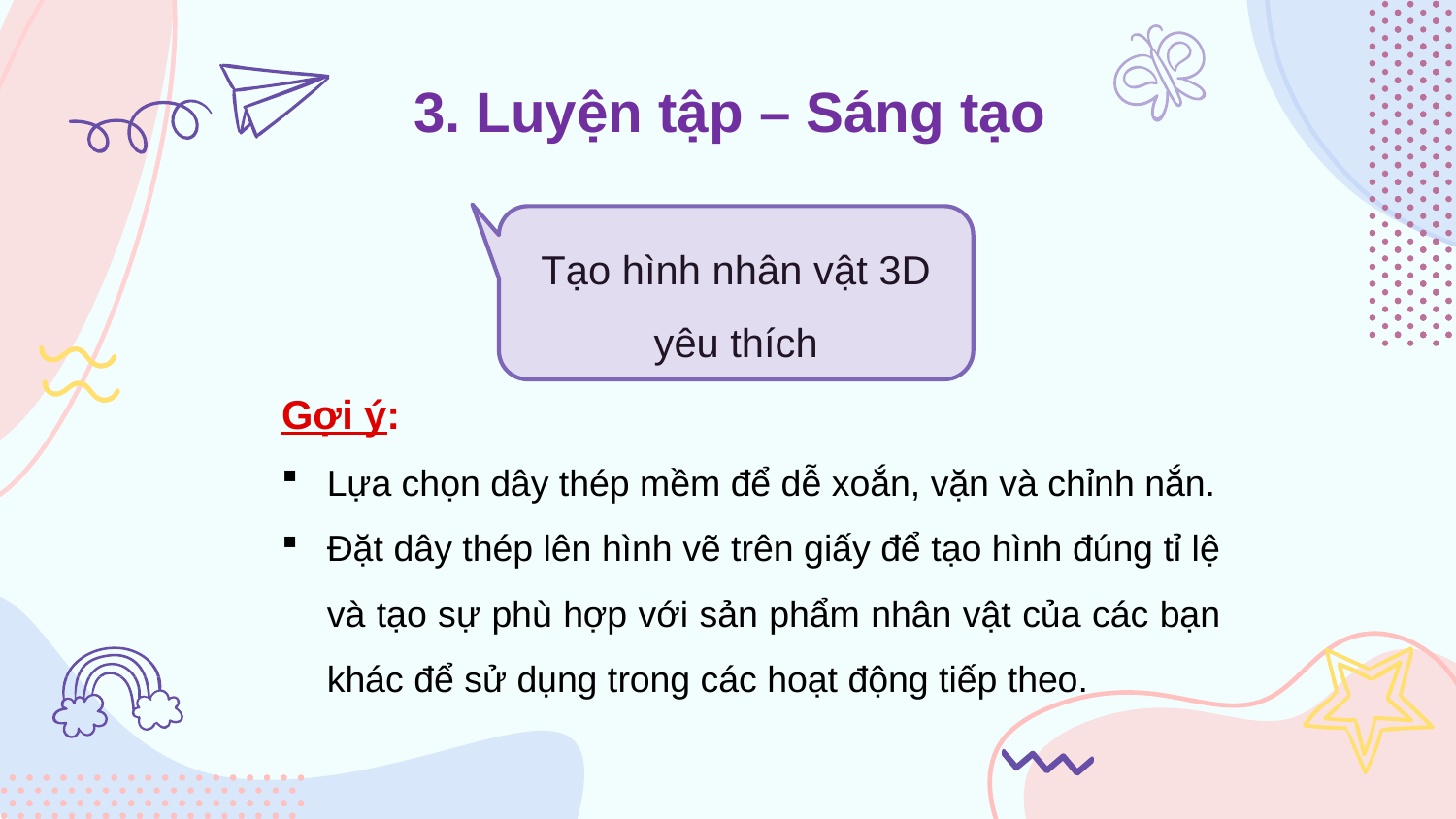

3. Luyện tập – Sáng tạo
Tạo hình nhân vật 3D yêu thích
Gợi ý:
Lựa chọn dây thép mềm để dễ xoắn, vặn và chỉnh nắn.
Đặt dây thép lên hình vẽ trên giấy để tạo hình đúng tỉ lệ và tạo sự phù hợp với sản phẩm nhân vật của các bạn khác để sử dụng trong các hoạt động tiếp theo.